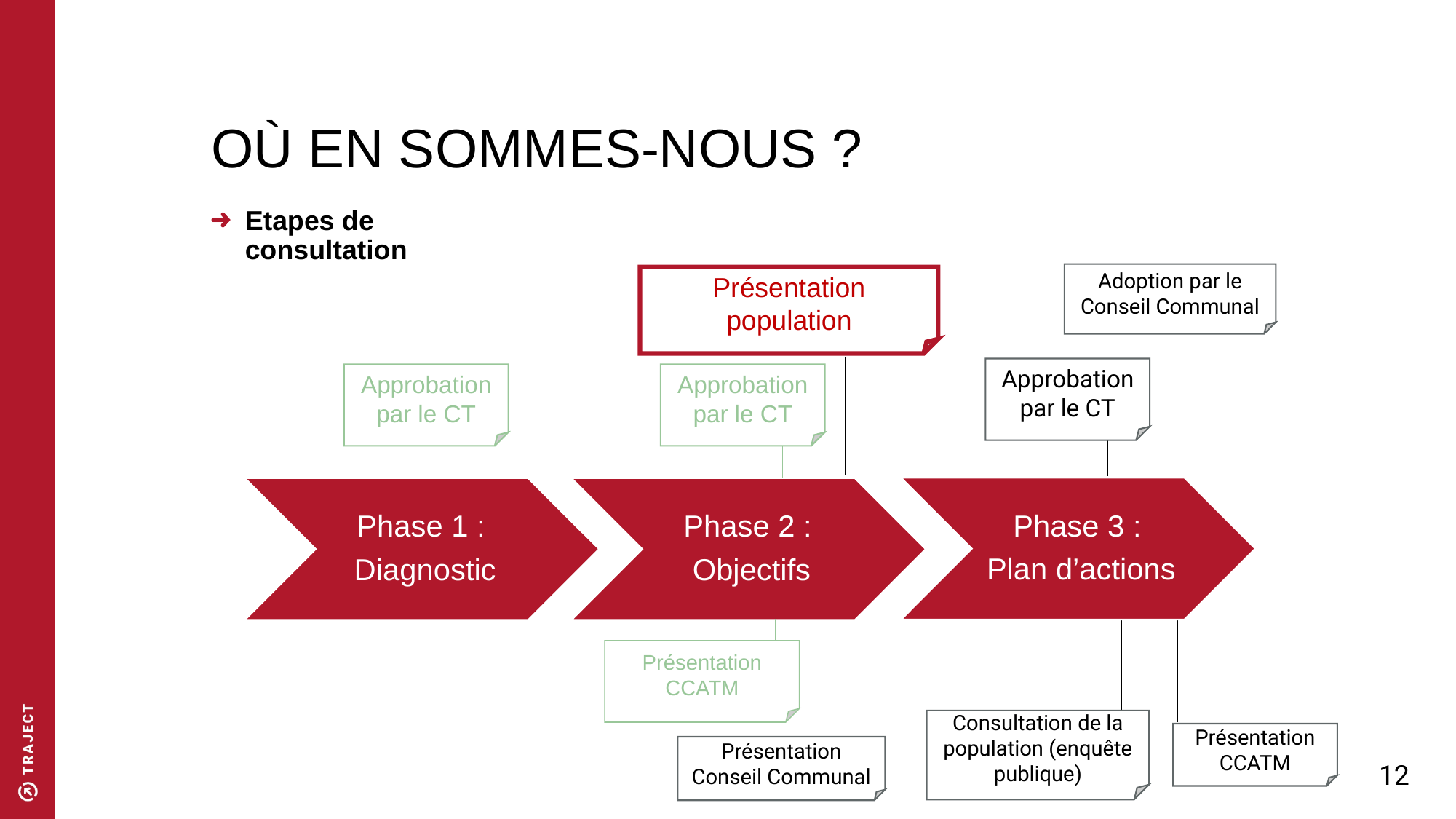

# Où en sommes-Nous ?
Etapes de consultation

Adoption par le Conseil Communal
Présentation population
Approbation par le CT
Approbation par le CT
Approbation par le CT
Phase 3 :
Plan d’actions
Phase 1 :
Diagnostic
Phase 2 :
Objectifs
Présentation CCATM
Consultation de la population (enquête publique)
Présentation CCATM
Présentation Conseil Communal
12